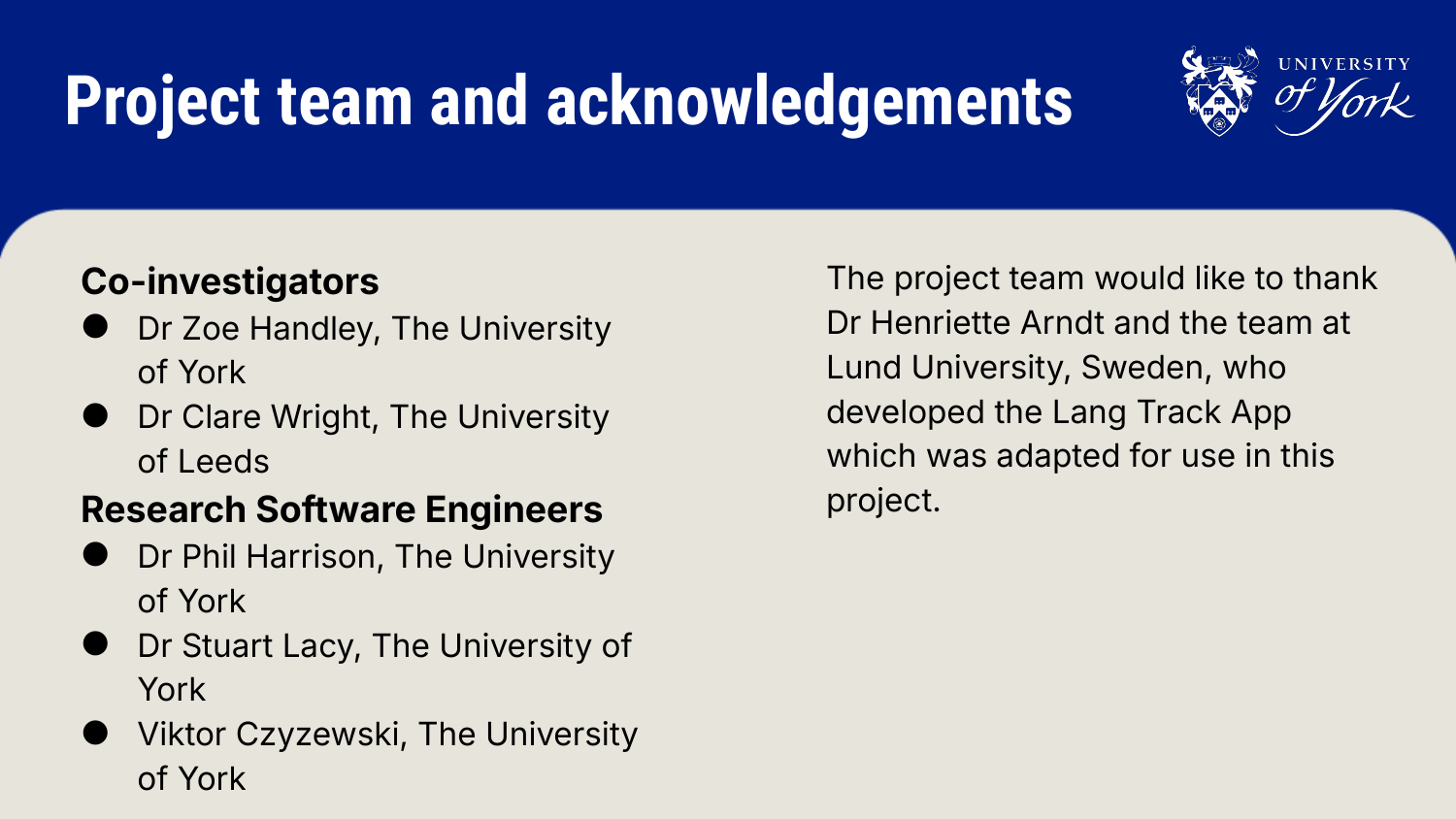

# Project team and acknowledgements
Co-investigators
Dr Zoe Handley, The University of York
Dr Clare Wright, The University of Leeds
Research Software Engineers
Dr Phil Harrison, The University of York
Dr Stuart Lacy, The University of York
Viktor Czyzewski, The University of York

The project team would like to thank Dr Henriette Arndt and the team at Lund University, Sweden, who developed the Lang Track App which was adapted for use in this project.